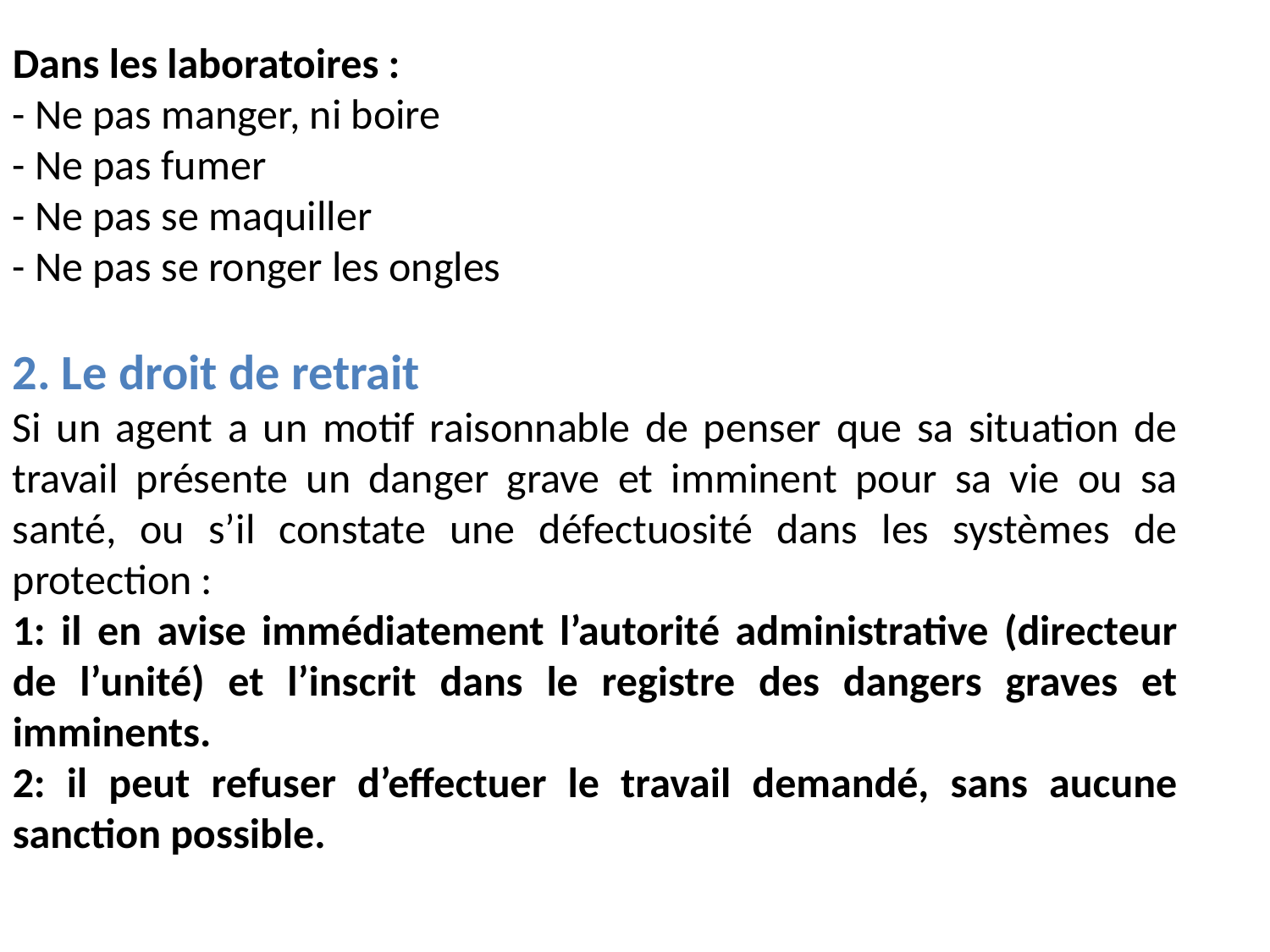

Dans les laboratoires :
- Ne pas manger, ni boire
- Ne pas fumer
- Ne pas se maquiller
- Ne pas se ronger les ongles

2. Le droit de retrait
Si un agent a un motif raisonnable de penser que sa situation de travail présente un danger grave et imminent pour sa vie ou sa santé, ou s’il constate une défectuosité dans les systèmes de protection :
1: il en avise immédiatement l’autorité administrative (directeur de l’unité) et l’inscrit dans le registre des dangers graves et imminents.
2: il peut refuser d’effectuer le travail demandé, sans aucune sanction possible.